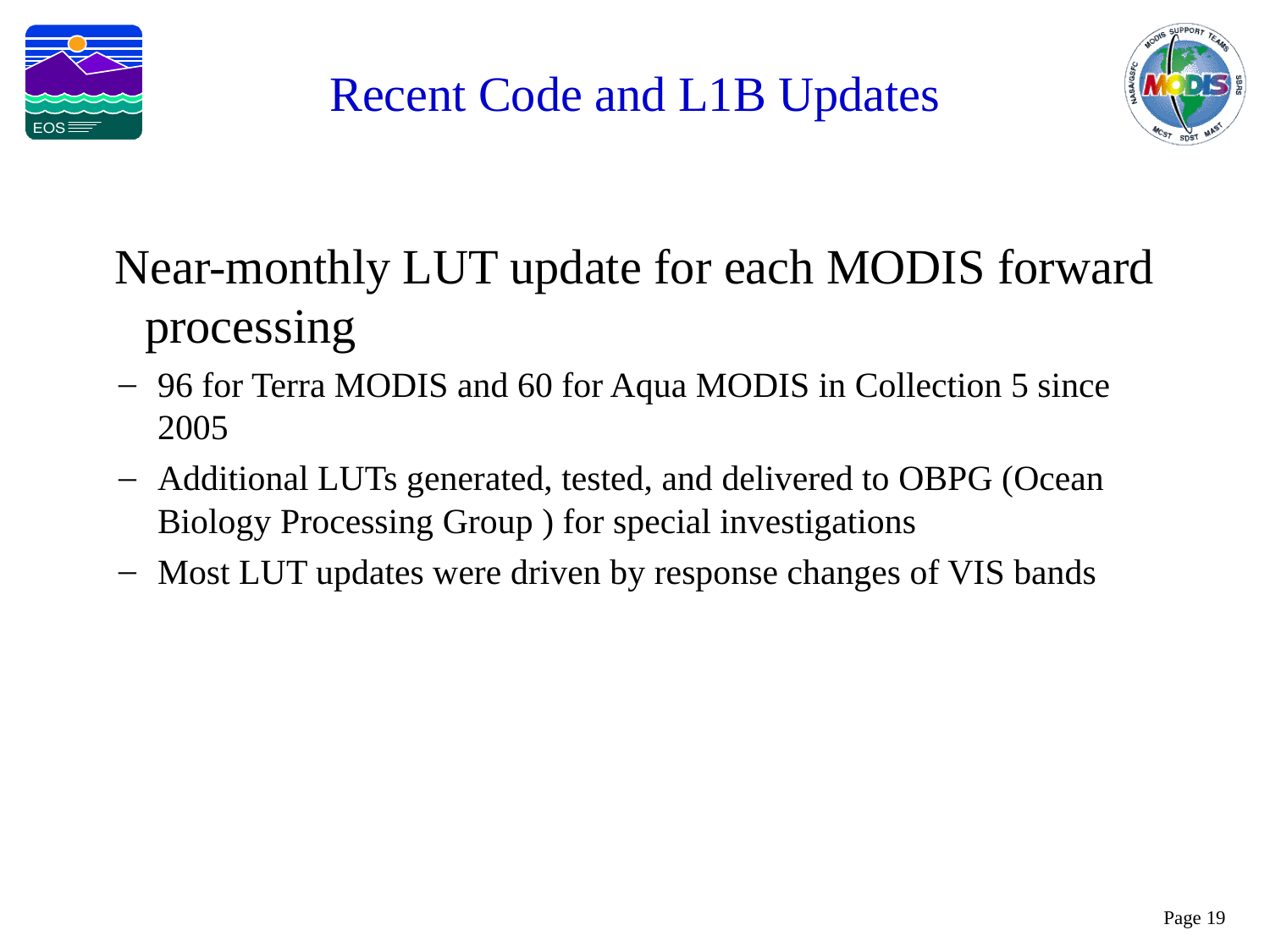

Recent Code and L1B Updates
Near-monthly LUT update for each MODIS forward processing
96 for Terra MODIS and 60 for Aqua MODIS in Collection 5 since 2005
Additional LUTs generated, tested, and delivered to OBPG (Ocean Biology Processing Group ) for special investigations
Most LUT updates were driven by response changes of VIS bands
Page 19